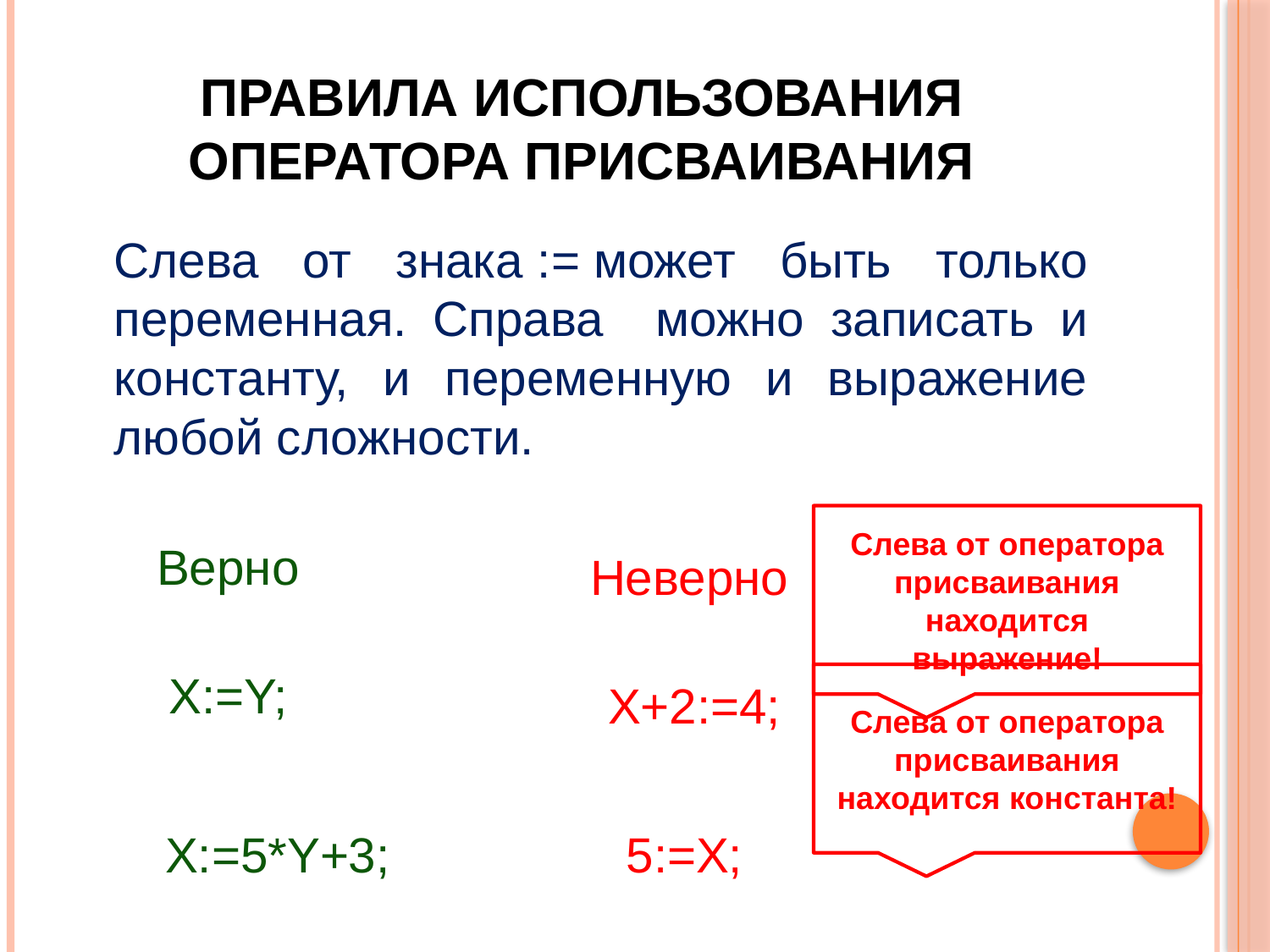

# Правила использования оператора присваивания
	Слева от знака := может быть только переменная. Cправа  можно записать и константу, и переменную и выражение любой сложности.

Верно
Слева от оператора присваивания находится выражение!
Неверно
X:=Y;
X+2:=4;
Слева от оператора присваивания находится константа!
X:=5*Y+3;
5:=X;